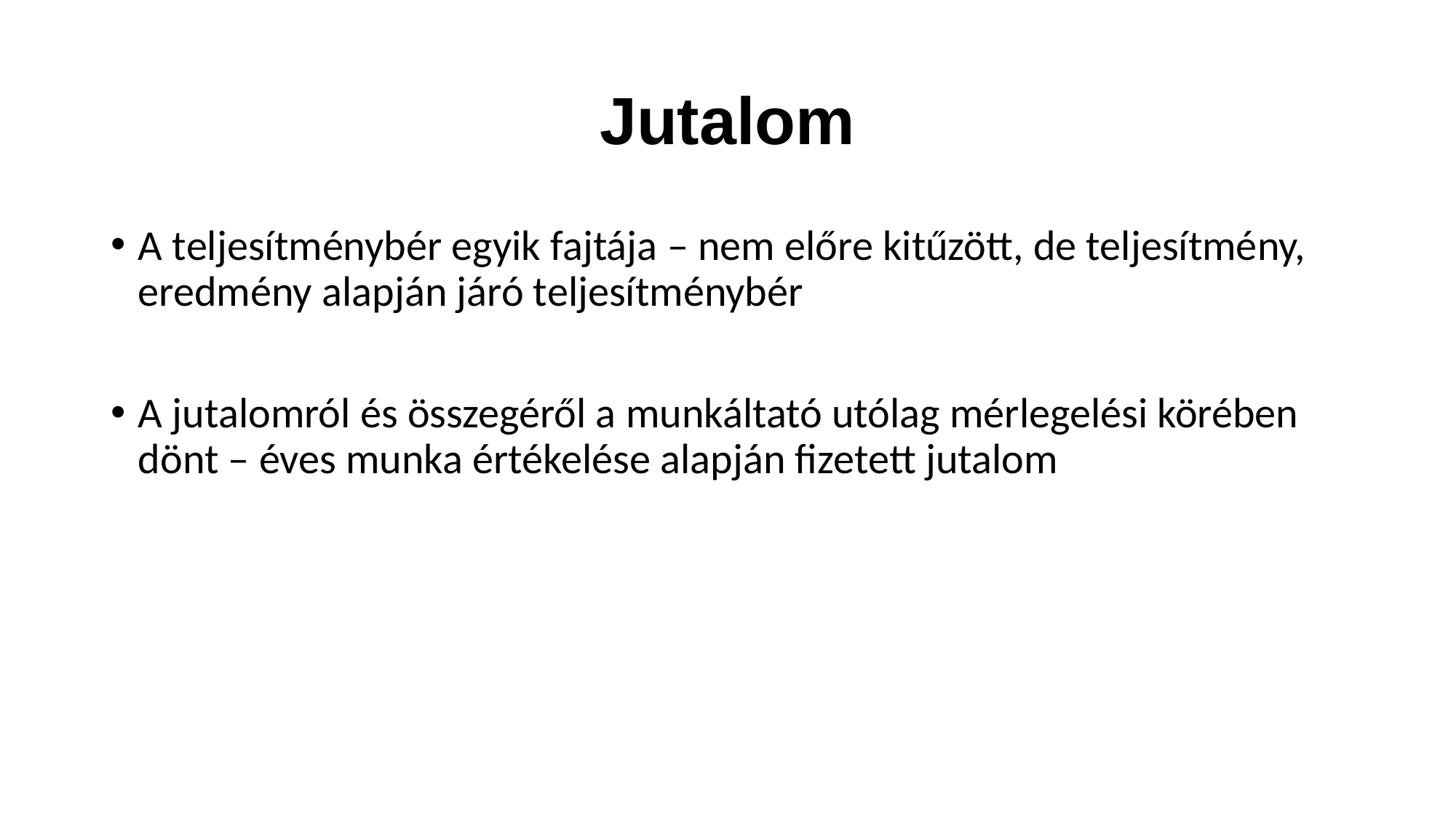

# Jutalom
A teljesítménybér egyik fajtája – nem előre kitűzött, de teljesítmény, eredmény alapján járó teljesítménybér

A jutalomról és összegéről a munkáltató utólag mérlegelési körében dönt – éves munka értékelése alapján fizetett jutalom